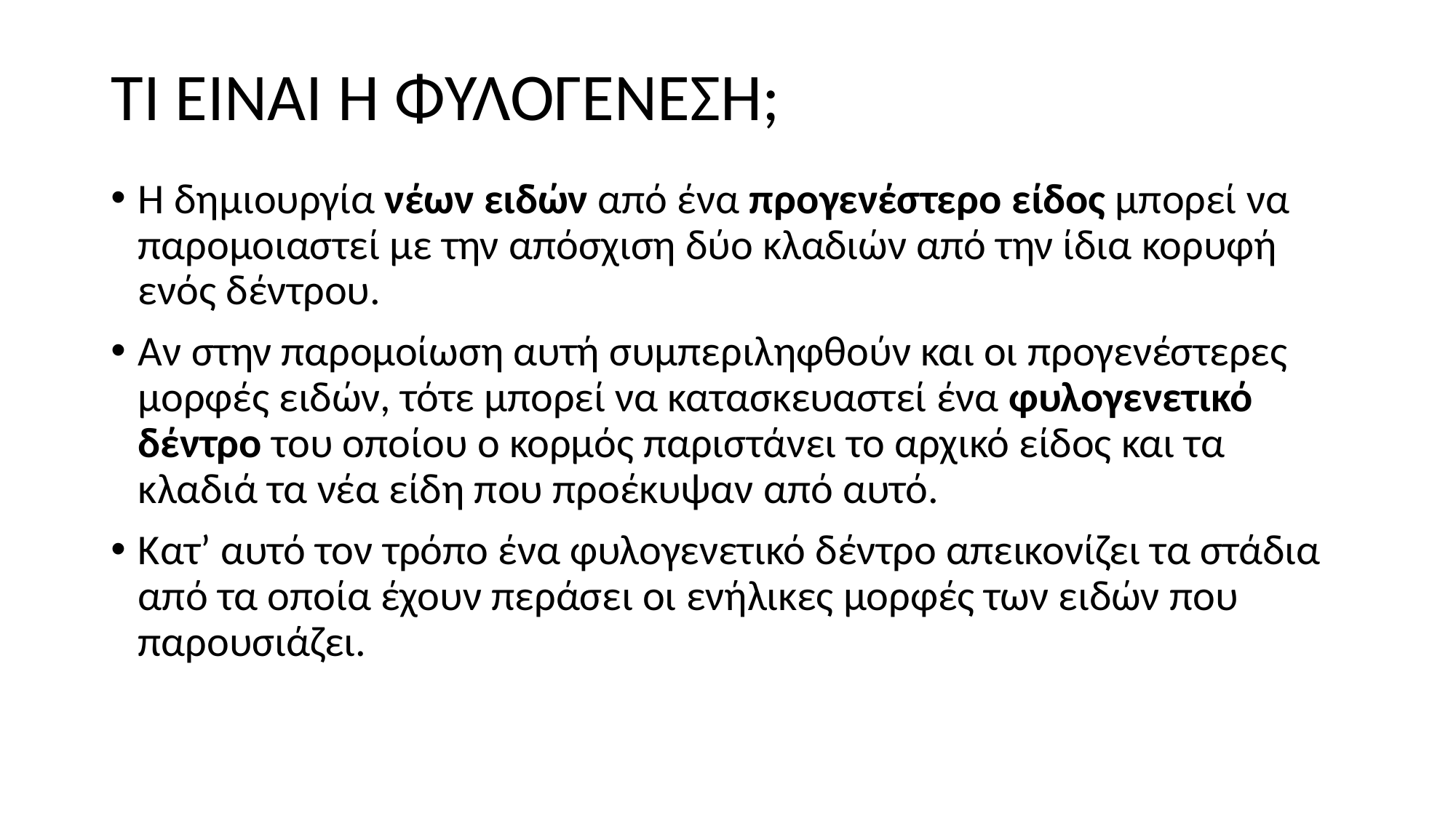

# ΤΙ ΕΙΝΑΙ Η ΦΥΛΟΓΕΝΕΣΗ;
Η δημιουργία νέων ειδών από ένα προγενέστερο είδος μπορεί να παρομοιαστεί με την απόσχιση δύο κλαδιών από την ίδια κορυφή ενός δέντρου.
Αν στην παρομοίωση αυτή συμπεριληφθούν και οι προγενέστερες μορφές ειδών, τότε μπορεί να κατασκευαστεί ένα φυλογενετικό δέντρο του οποίου ο κορμός παριστάνει το αρχικό είδος και τα κλαδιά τα νέα είδη που προέκυψαν από αυτό.
Κατ’ αυτό τον τρόπο ένα φυλογενετικό δέντρο απεικονίζει τα στάδια από τα οποία έχουν περάσει οι ενήλικες μορφές των ειδών που παρουσιάζει.